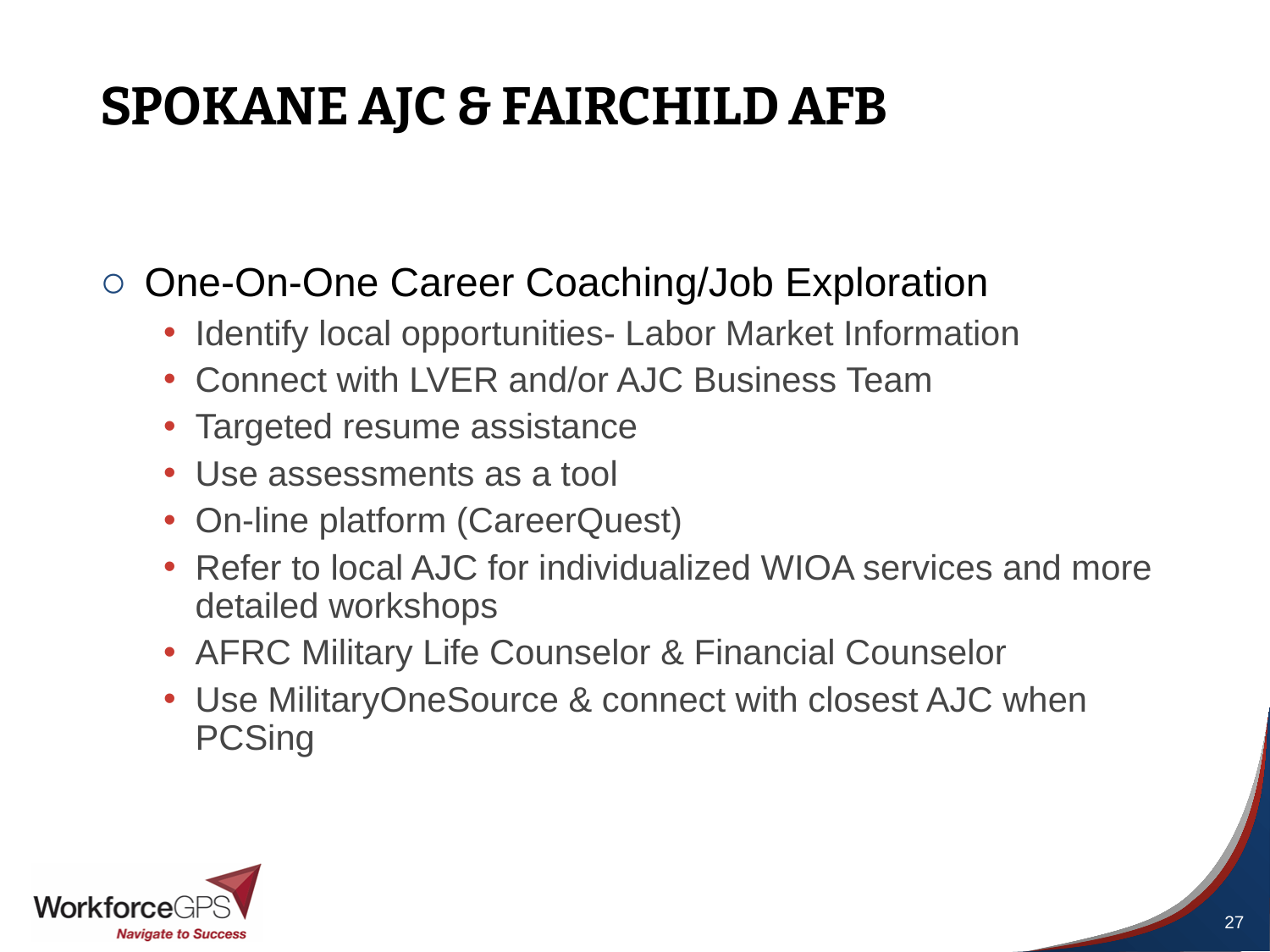

# Spokane AJC & Fairchild AFB
One-On-One Career Coaching/Job Exploration
Identify local opportunities- Labor Market Information
Connect with LVER and/or AJC Business Team
Targeted resume assistance
Use assessments as a tool
On-line platform (CareerQuest)
Refer to local AJC for individualized WIOA services and more detailed workshops
AFRC Military Life Counselor & Financial Counselor
Use MilitaryOneSource & connect with closest AJC when PCSing
27